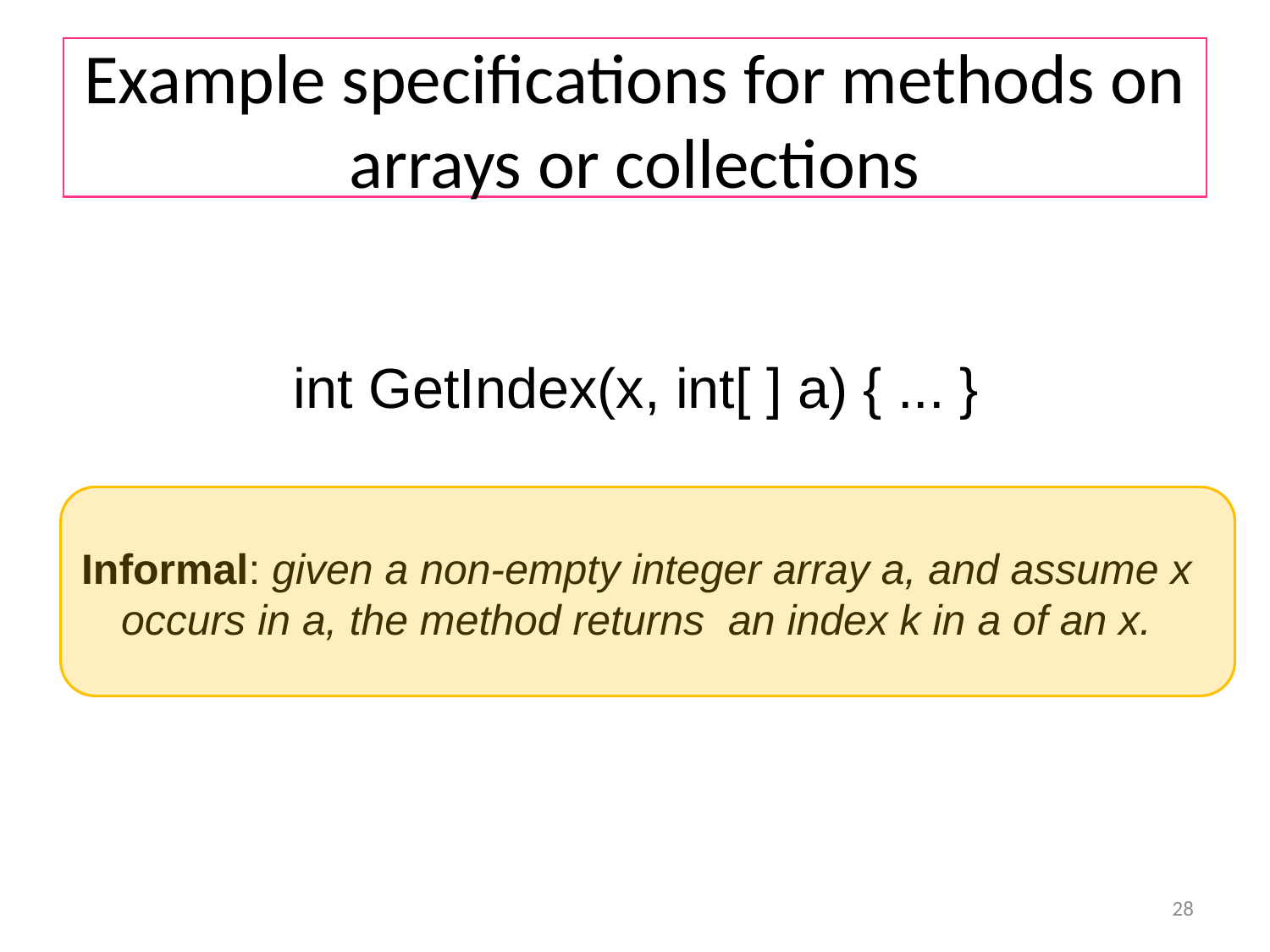

# Example specifications for methods on arrays or collections
int GetIndex(x, int[ ] a) { ... }

Informal: given a non-empty integer array a, and assume x occurs in a, the method returns  an index k in a of an x.
28